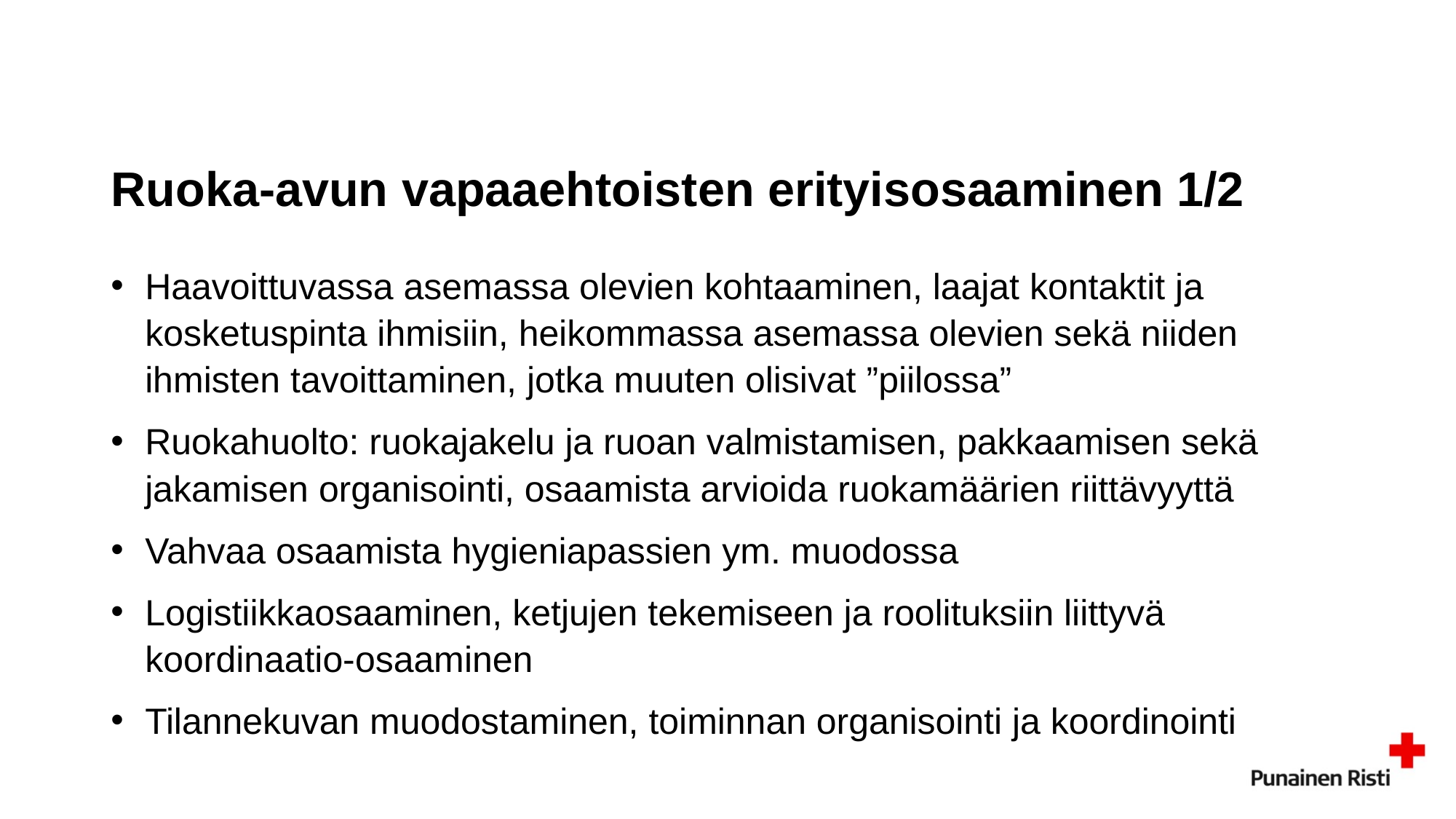

# Ruoka-avun vapaaehtoisten erityisosaaminen 1/2
Haavoittuvassa asemassa olevien kohtaaminen, laajat kontaktit ja kosketuspinta ihmisiin, heikommassa asemassa olevien sekä niiden ihmisten tavoittaminen, jotka muuten olisivat ”piilossa”
Ruokahuolto: ruokajakelu ja ruoan valmistamisen, pakkaamisen sekä jakamisen organisointi, osaamista arvioida ruokamäärien riittävyyttä
Vahvaa osaamista hygieniapassien ym. muodossa
Logistiikkaosaaminen, ketjujen tekemiseen ja roolituksiin liittyvä koordinaatio-osaaminen
Tilannekuvan muodostaminen, toiminnan organisointi ja koordinointi